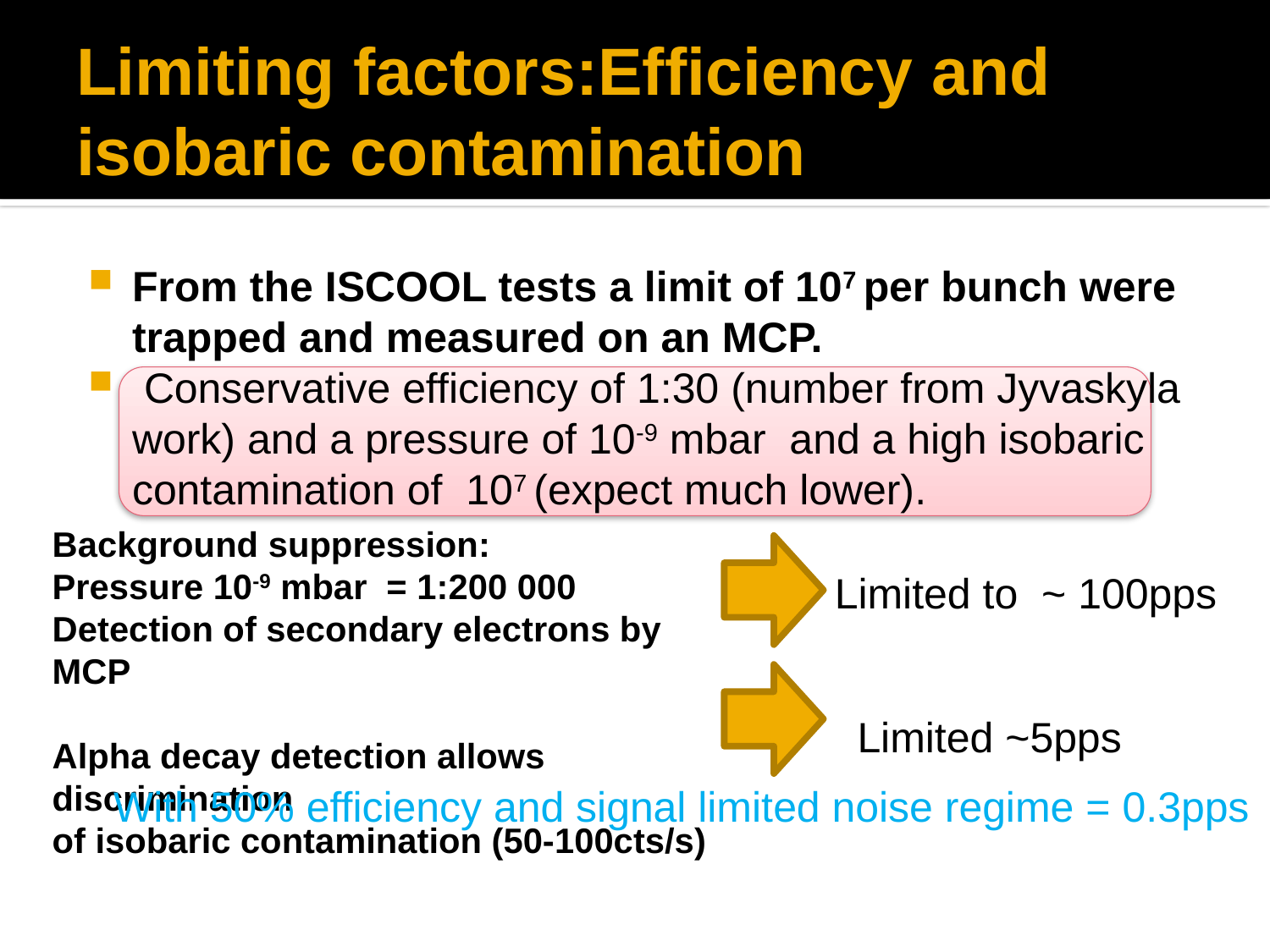

# Limiting factors:Efficiency and isobaric contamination
From the ISCOOL tests a limit of 107 per bunch were trapped and measured on an MCP.
 Conservative efficiency of 1:30 (number from Jyvaskyla work) and a pressure of 10-9 mbar  and a high isobaric contamination of  107 (expect much lower).

Background suppression:
Pressure 10-9 mbar  = 1:200 000
Detection of secondary electrons by MCP

Alpha decay detection allows discrimination
of isobaric contamination (50-100cts/s)

Limited to  ~ 100pps

Limited ~5pps
With 50% efficiency and signal limited noise regime = 0.3pps